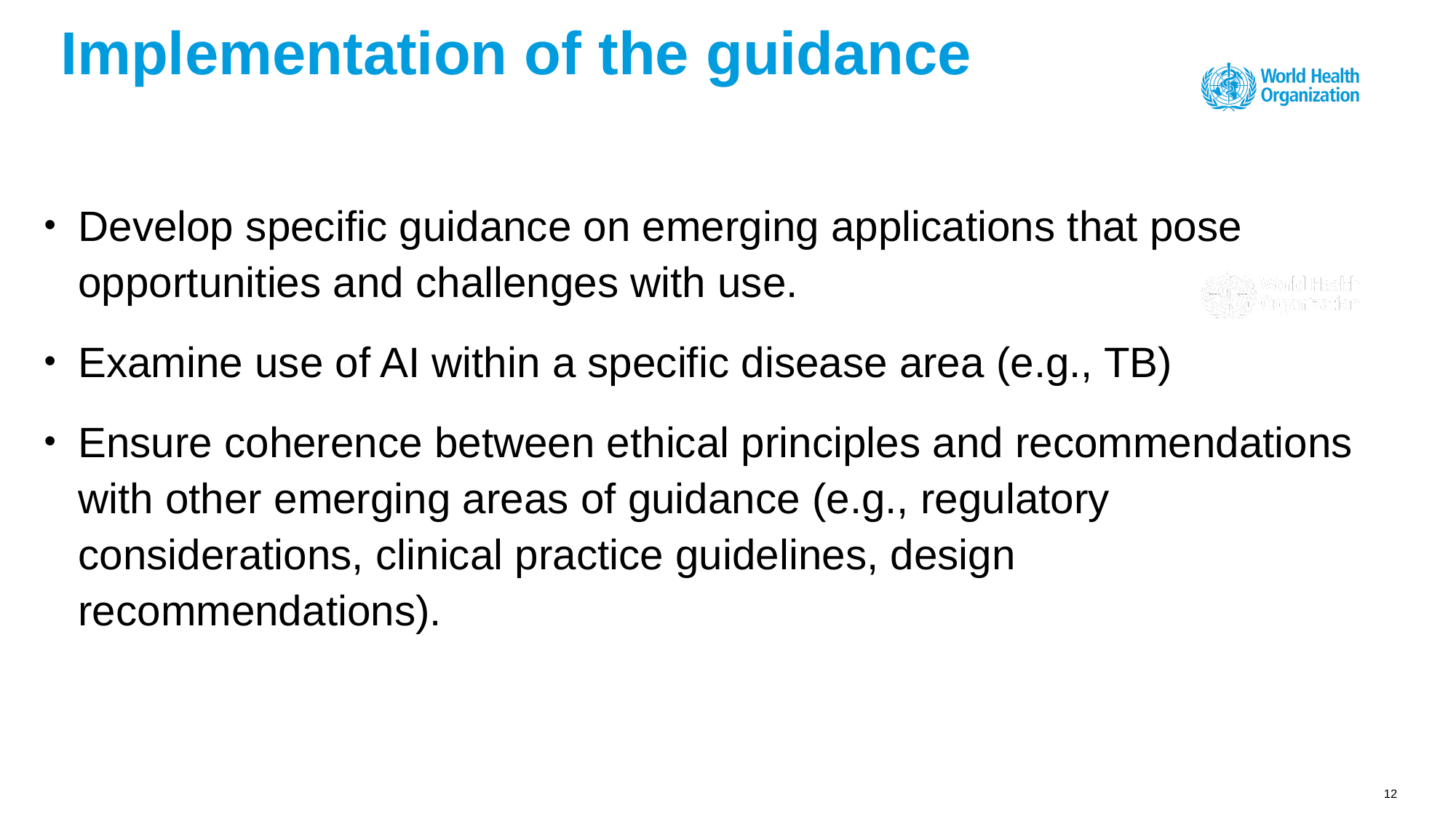

# Implementation of the guidance
Develop specific guidance on emerging applications that pose opportunities and challenges with use.
Examine use of AI within a specific disease area (e.g., TB)
Ensure coherence between ethical principles and recommendations with other emerging areas of guidance (e.g., regulatory considerations, clinical practice guidelines, design recommendations).

12